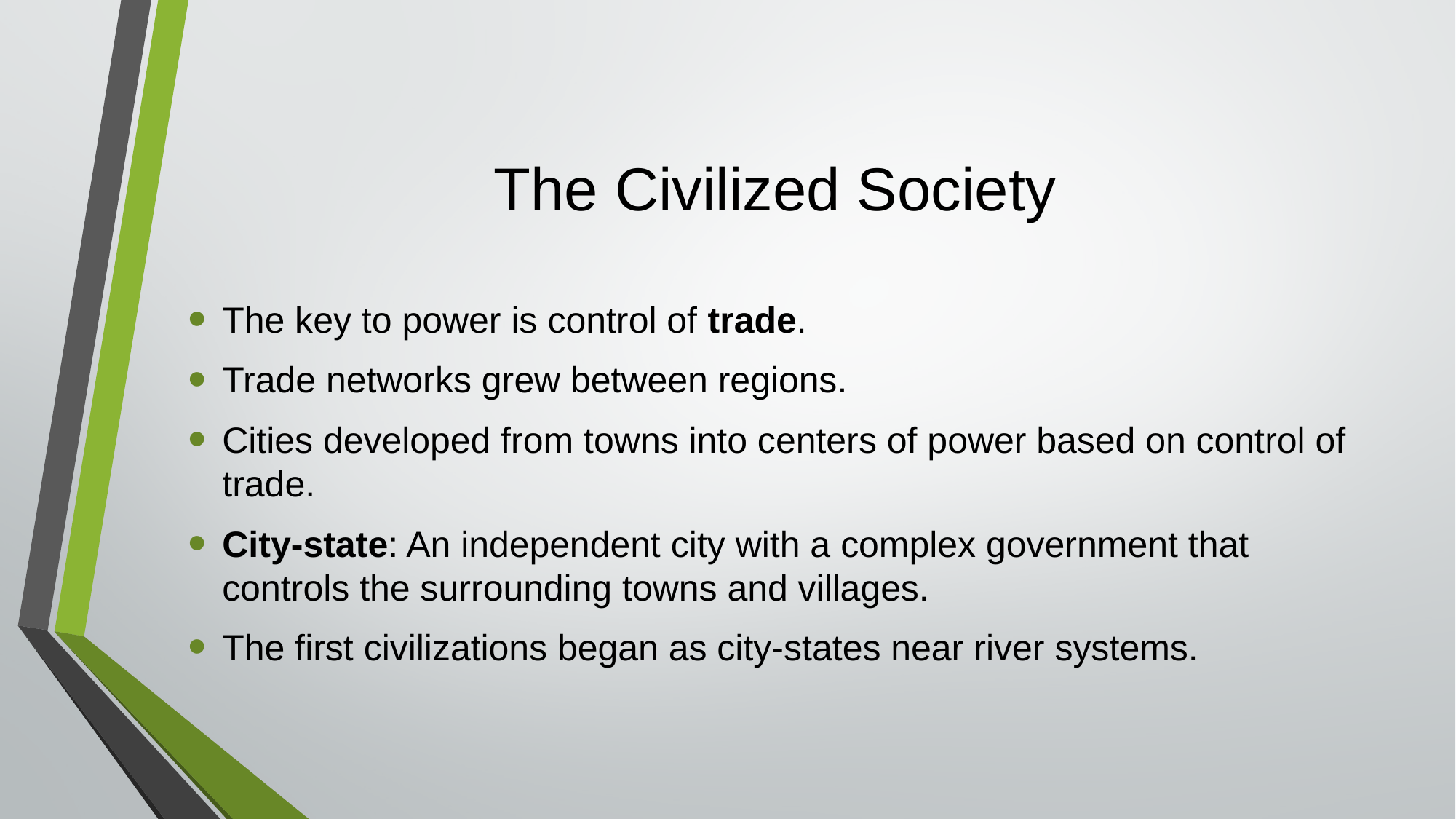

# The Civilized Society
The key to power is control of trade.
Trade networks grew between regions.
Cities developed from towns into centers of power based on control of trade.
City-state: An independent city with a complex government that controls the surrounding towns and villages.
The first civilizations began as city-states near river systems.